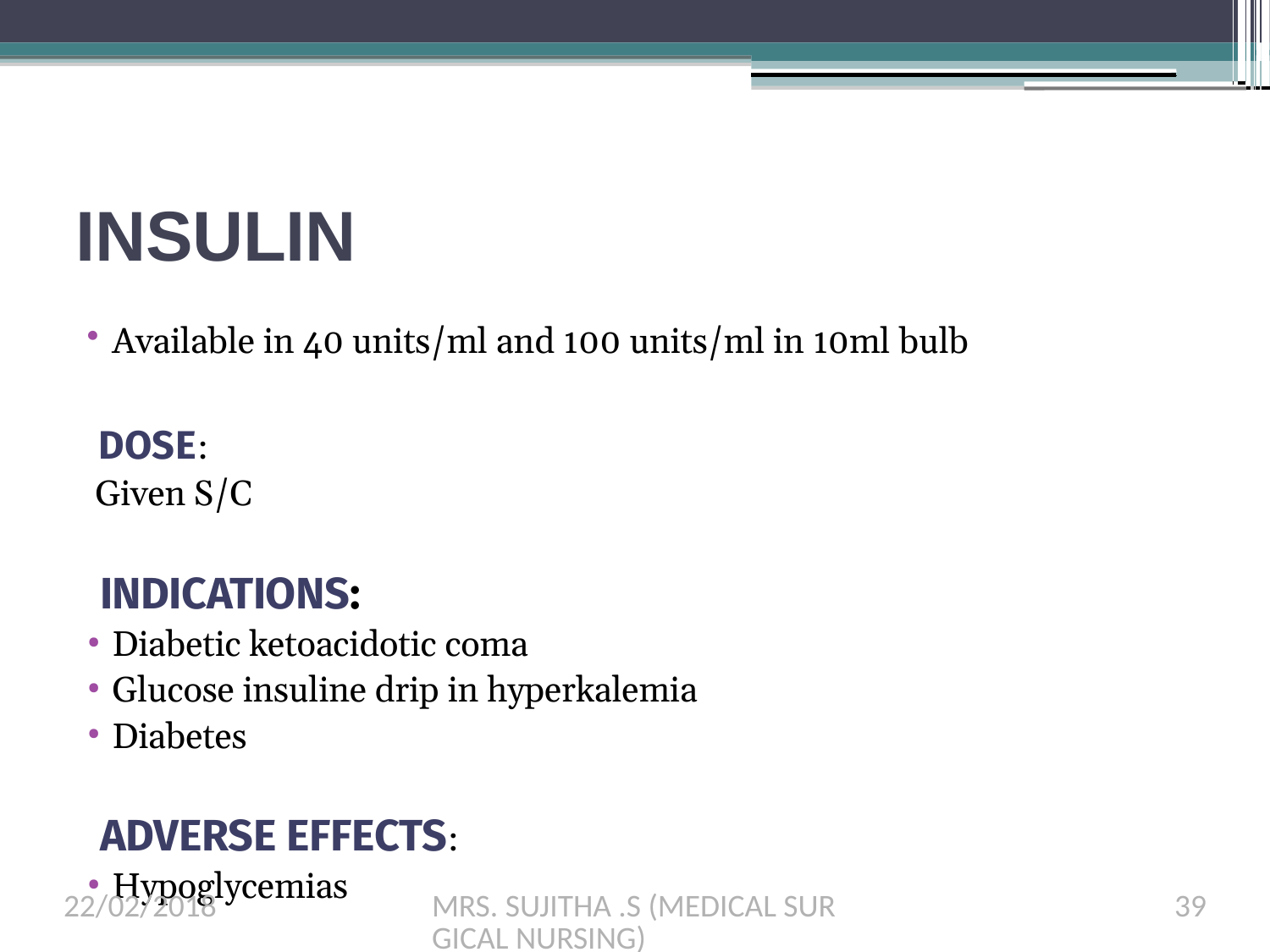

# INSULIN
Available in 40 units/ml and 100 units/ml in 10ml bulb

DOSE:
Given S/C

INDICATIONS:
Diabetic ketoacidotic coma
Glucose insuline drip in hyperkalemia
Diabetes

ADVERSE EFFECTS:
Hypoglycemias
22/02/2018
MRS. SUJITHA .S (MEDICAL SURGICAL NURSING)
39